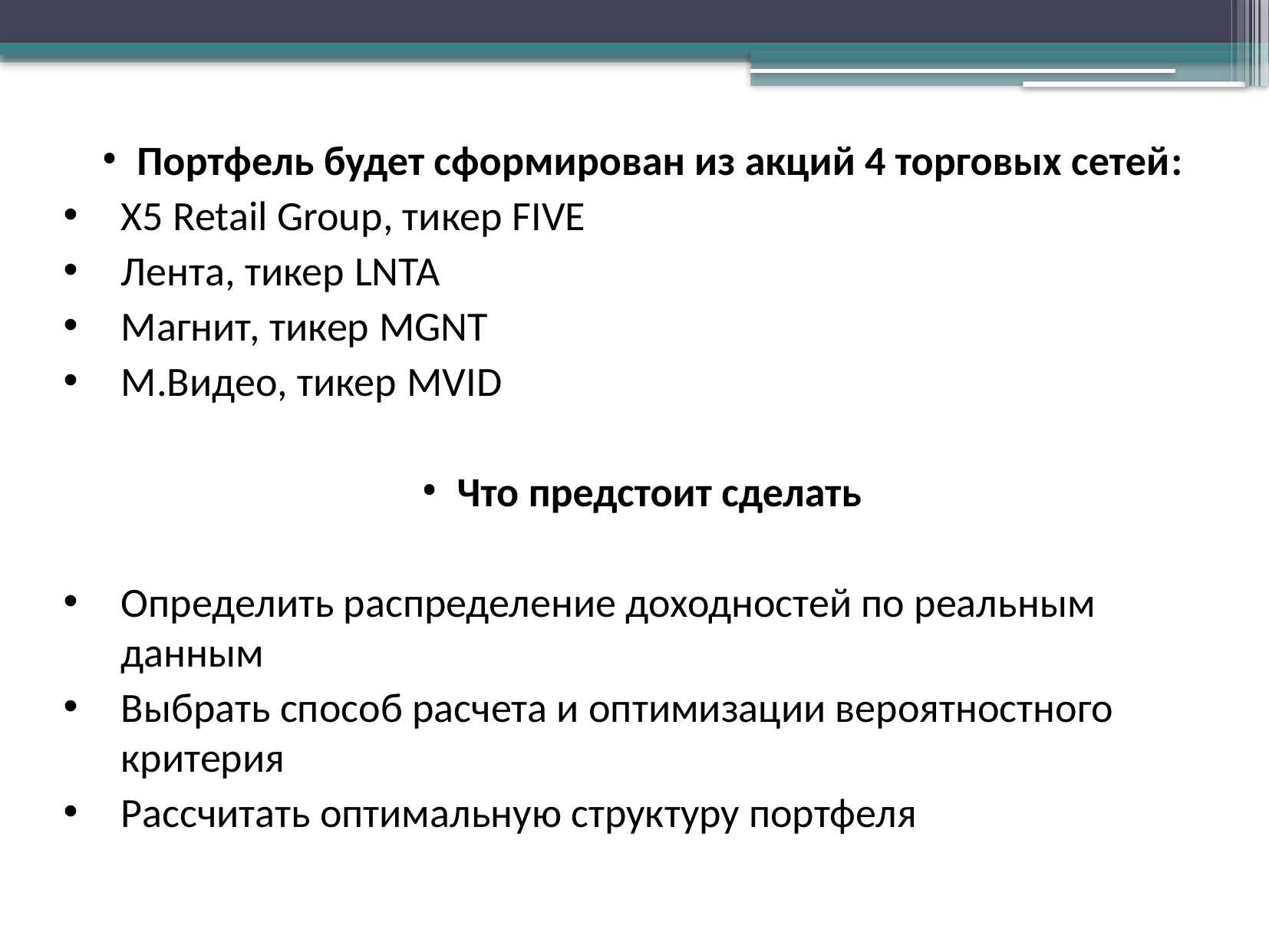

# Портфель будет сформирован из акций 4 торговых сетей:
X5 Retail Group, тикер FIVE
Лента, тикер LNTA
Магнит, тикер MGNT
М.Видео, тикер MVID

Что предстоит сделать

Определить распределение доходностей по реальным данным
Выбрать способ расчета и оптимизации вероятностного критерия
Рассчитать оптимальную структуру портфеля